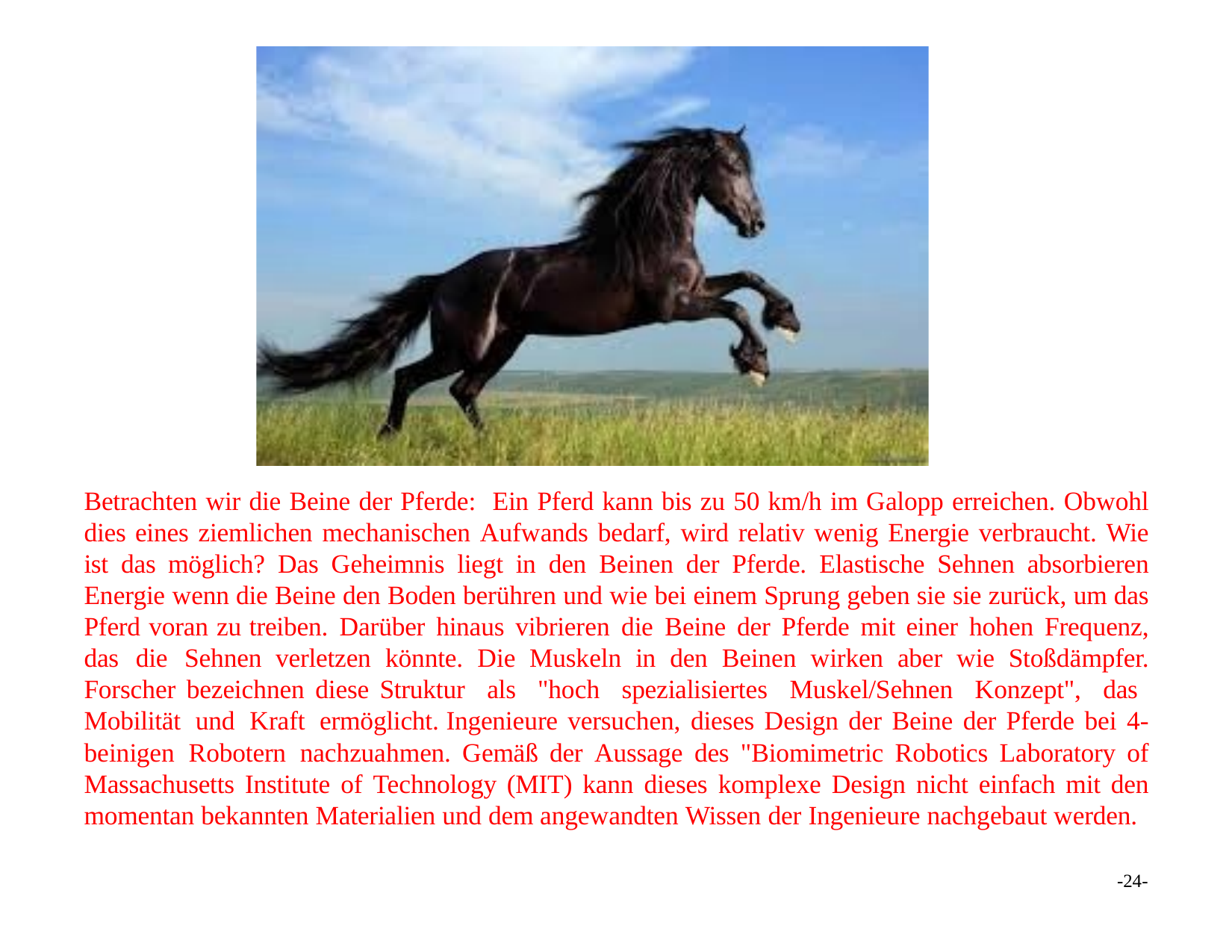

Betrachten wir die Beine der Pferde:  Ein Pferd kann bis zu 50 km/h im Galopp erreichen. Obwohl dies eines ziemlichen mechanischen Aufwands bedarf, wird relativ wenig Energie verbraucht. Wie ist das möglich? Das Geheimnis liegt in den Beinen der Pferde. Elastische Sehnen absorbieren Energie wenn die Beine den Boden berühren und wie bei einem Sprung geben sie sie zurück, um das Pferd voran zu treiben. Darüber hinaus vibrieren die Beine der Pferde mit einer hohen Frequenz, das die Sehnen verletzen könnte. Die Muskeln in den Beinen wirken aber wie Stoßdämpfer. Forscher bezeichnen diese Struktur  als  "hoch  spezialisiertes  Muskel/Sehnen  Konzept",  das  Mobilität  und  Kraft  ermöglicht. Ingenieure versuchen, dieses Design der Beine der Pferde bei 4-beinigen Robotern nachzuahmen. Gemäß der Aussage des "Biomimetric Robotics Laboratory of Massachusetts Institute of Technology (MIT) kann dieses komplexe Design nicht einfach mit den momentan bekannten Materialien und dem angewandten Wissen der Ingenieure nachgebaut werden.
-24-